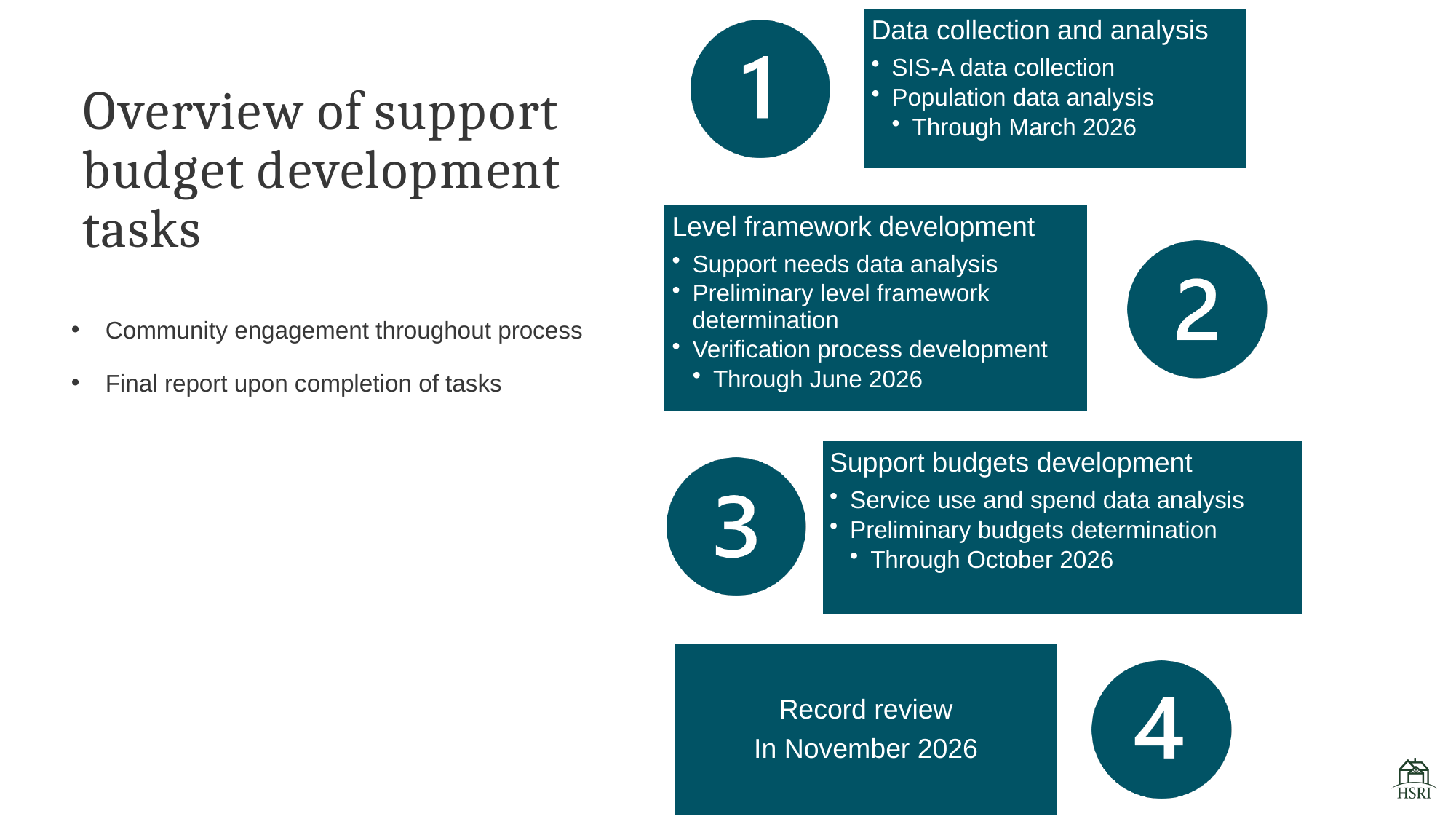

Data collection and analysis
SIS-A data collection
Population data analysis
Through March 2026
Level framework development
Support needs data analysis
Preliminary level framework determination
Verification process development
Through June 2026
Support budgets development
Service use and spend data analysis
Preliminary budgets determination
Through October 2026

Record review
In November 2026
# Overview of support budget development tasks
Community engagement throughout process
Final report upon completion of tasks